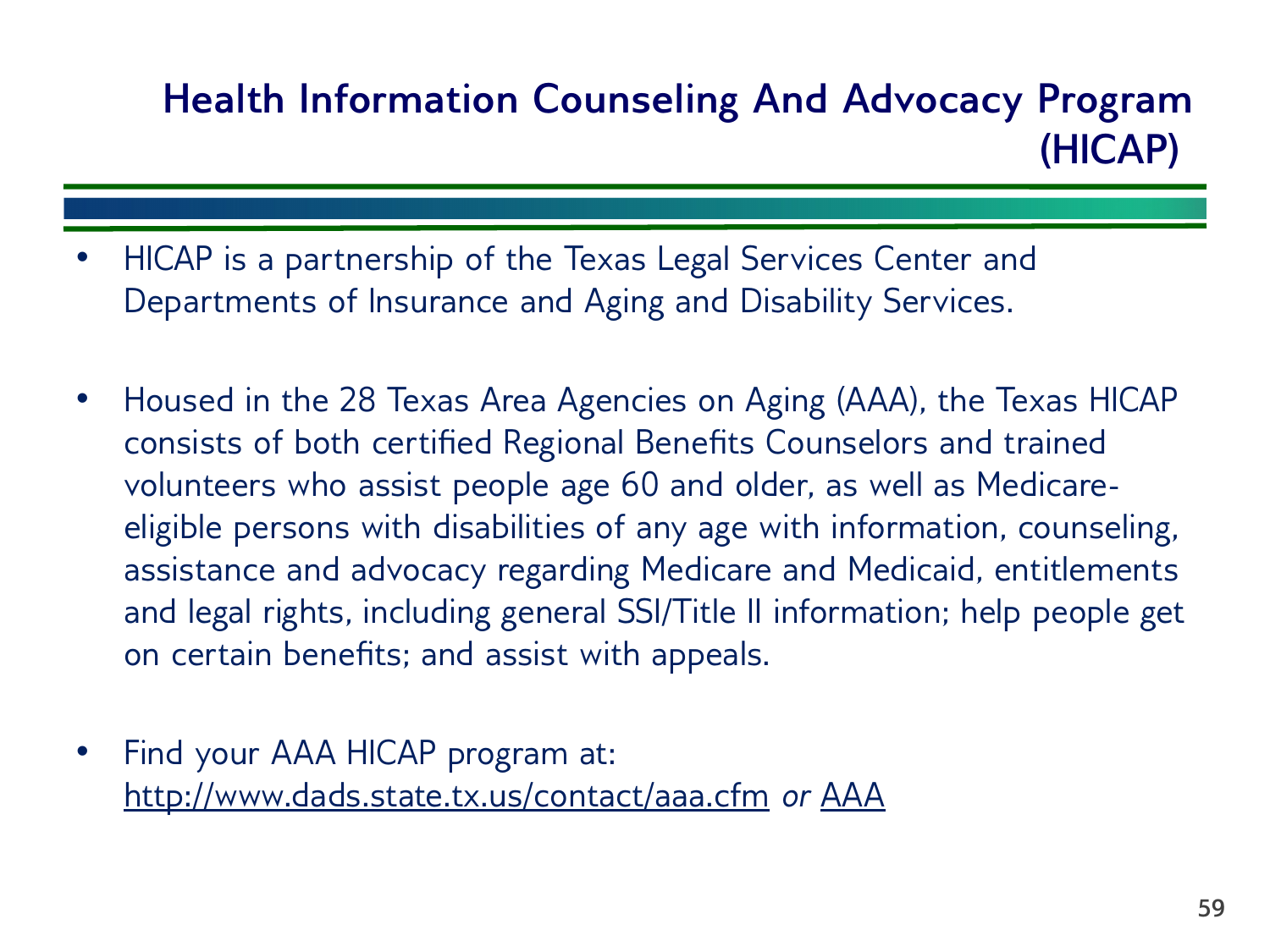

# Health Information Counseling And Advocacy Program (HICAP)
HICAP is a partnership of the Texas Legal Services Center and Departments of Insurance and Aging and Disability Services.

Housed in the 28 Texas Area Agencies on Aging (AAA), the Texas HICAP consists of both certified Regional Benefits Counselors and trained volunteers who assist people age 60 and older, as well as Medicare-eligible persons with disabilities of any age with information, counseling, assistance and advocacy regarding Medicare and Medicaid, entitlements and legal rights, including general SSI/Title II information; help people get on certain benefits; and assist with appeals.

Find your AAA HICAP program at: http://www.dads.state.tx.us/contact/aaa.cfm or AAA

59